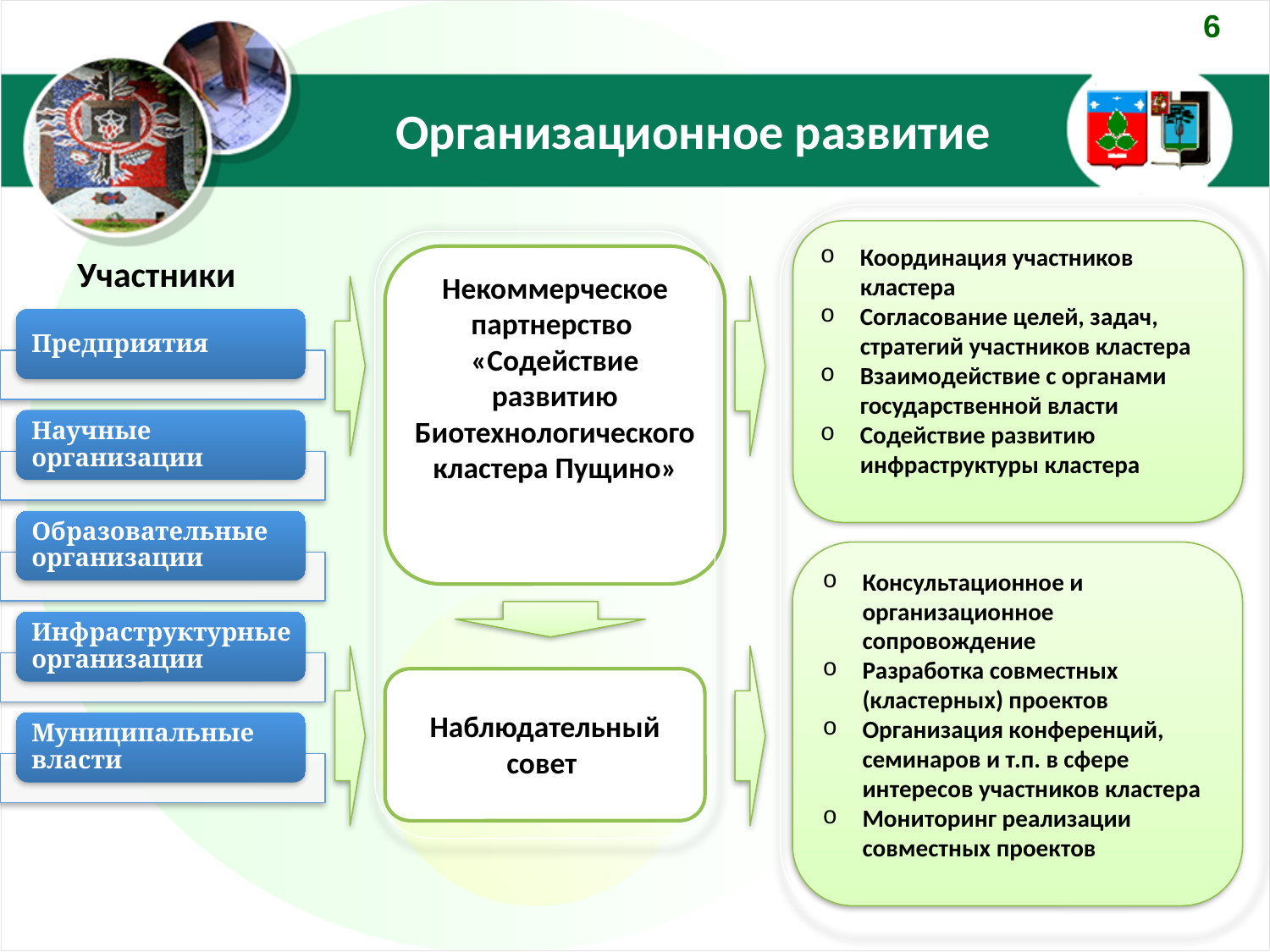

6
# Организационное развитие

Координация участников кластера
Согласование целей, задач, стратегий участников кластера
Взаимодействие с органами государственной власти
Содействие развитию инфраструктуры кластера

Некоммерческое партнерство
«Содействие развитию Биотехнологического кластера Пущино»
Участники

Предприятия
Научные организации
Образовательные организации
Инфраструктурные организации
Муниципальные власти
Консультационное и организационное сопровождение
Разработка совместных (кластерных) проектов
Организация конференций, семинаров и т.п. в сфере интересов участников кластера
Мониторинг реализации совместных проектов

Наблюдательный совет